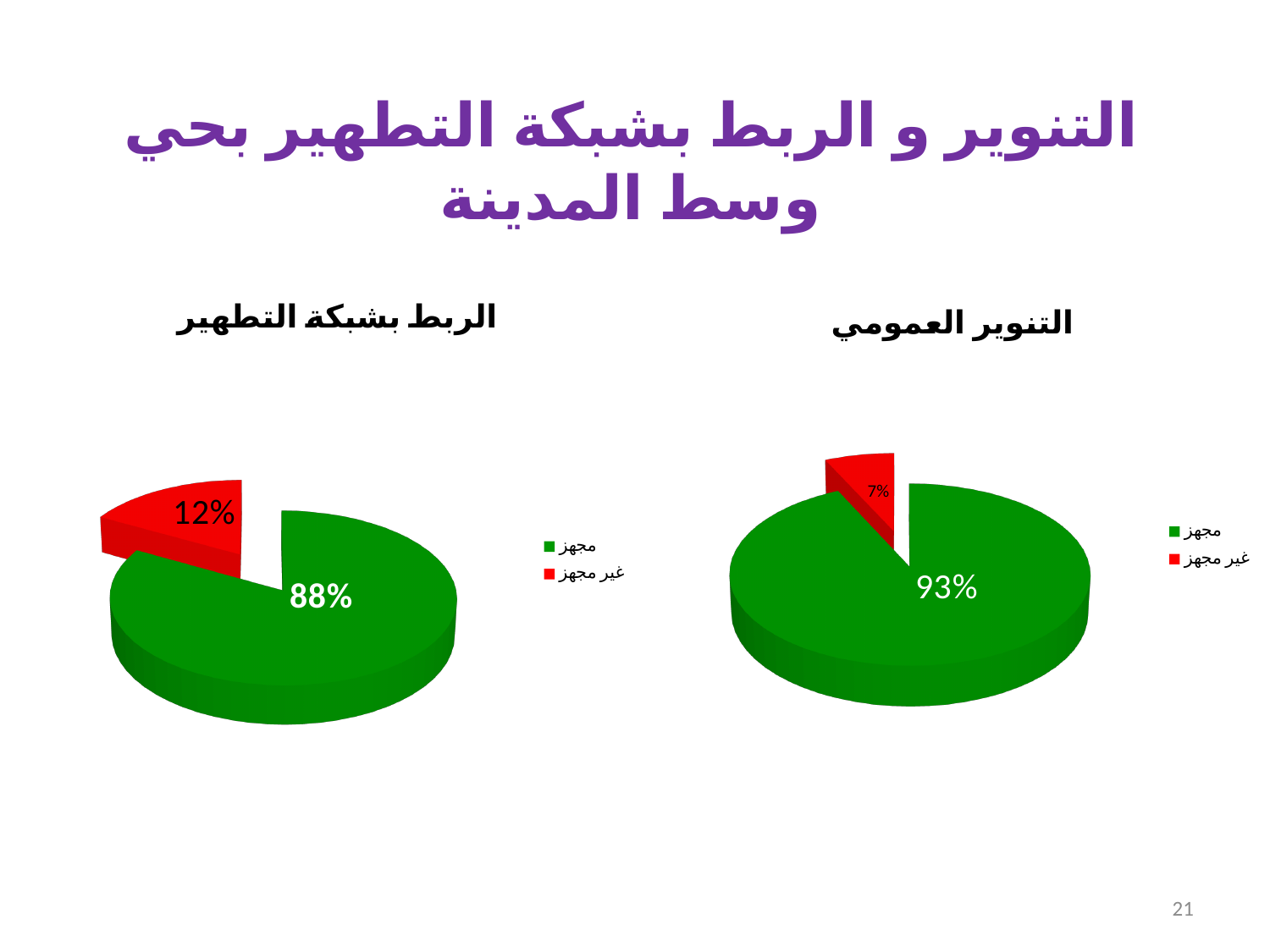

التنوير و الربط بشبكة التطهير بحي وسط المدينة

[unsupported chart]

[unsupported chart]

21